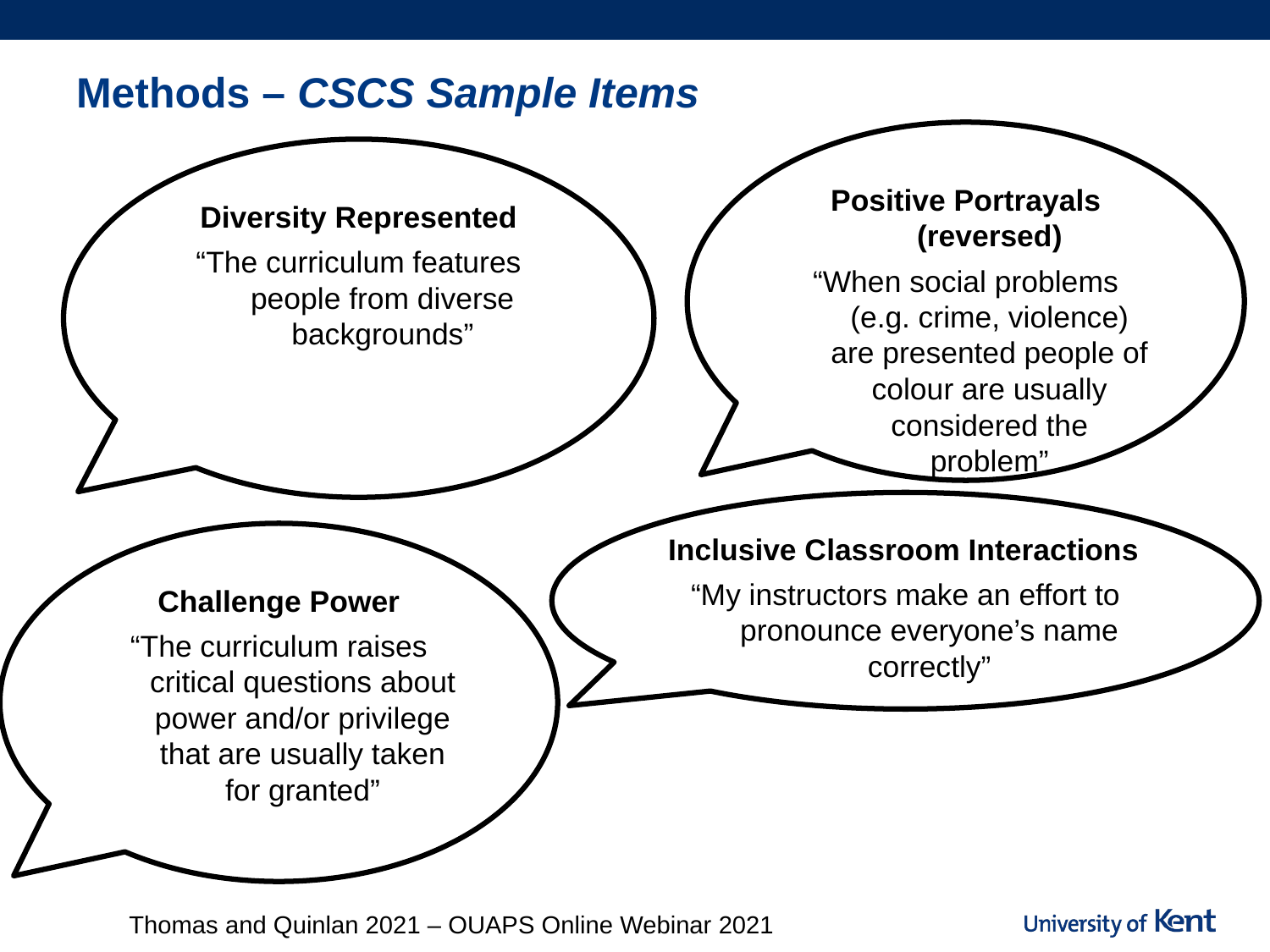

# Methods – CSCS Sample Items
Positive Portrayals (reversed)
“When social problems (e.g. crime, violence) are presented people of colour are usually considered the problem”
Diversity Represented
“The curriculum features people from diverse backgrounds”
Inclusive Classroom Interactions
“My instructors make an effort to pronounce everyone’s name correctly”
Challenge Power
“The curriculum raises critical questions about power and/or privilege that are usually taken for granted”

Thomas and Quinlan 2021 – OUAPS Online Webinar 2021